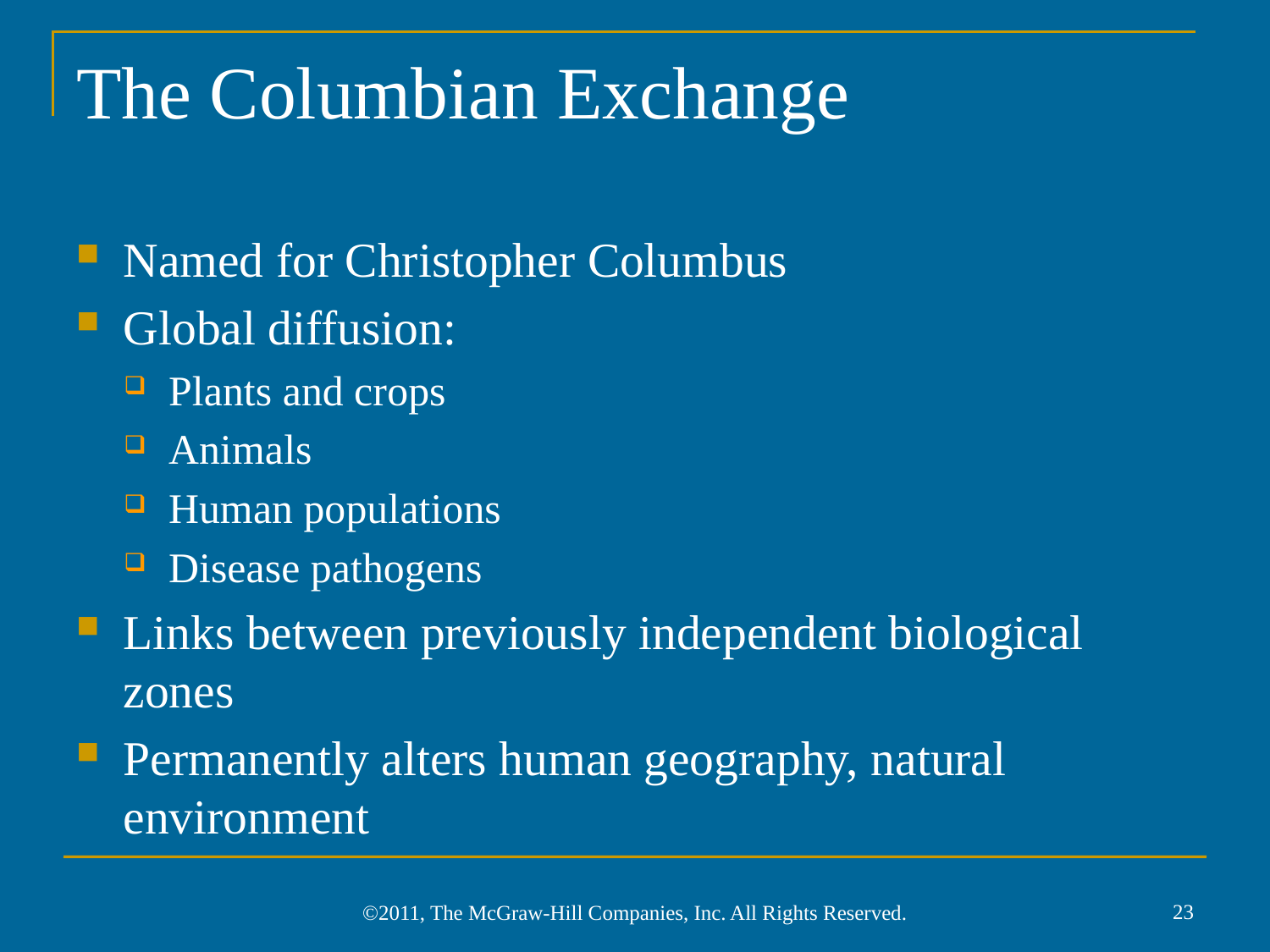

# The Columbian Exchange
Named for Christopher Columbus
Global diffusion:
Plants and crops
Animals
Human populations
Disease pathogens
Links between previously independent biological zones
Permanently alters human geography, natural environment
23
©2011, The McGraw-Hill Companies, Inc. All Rights Reserved.